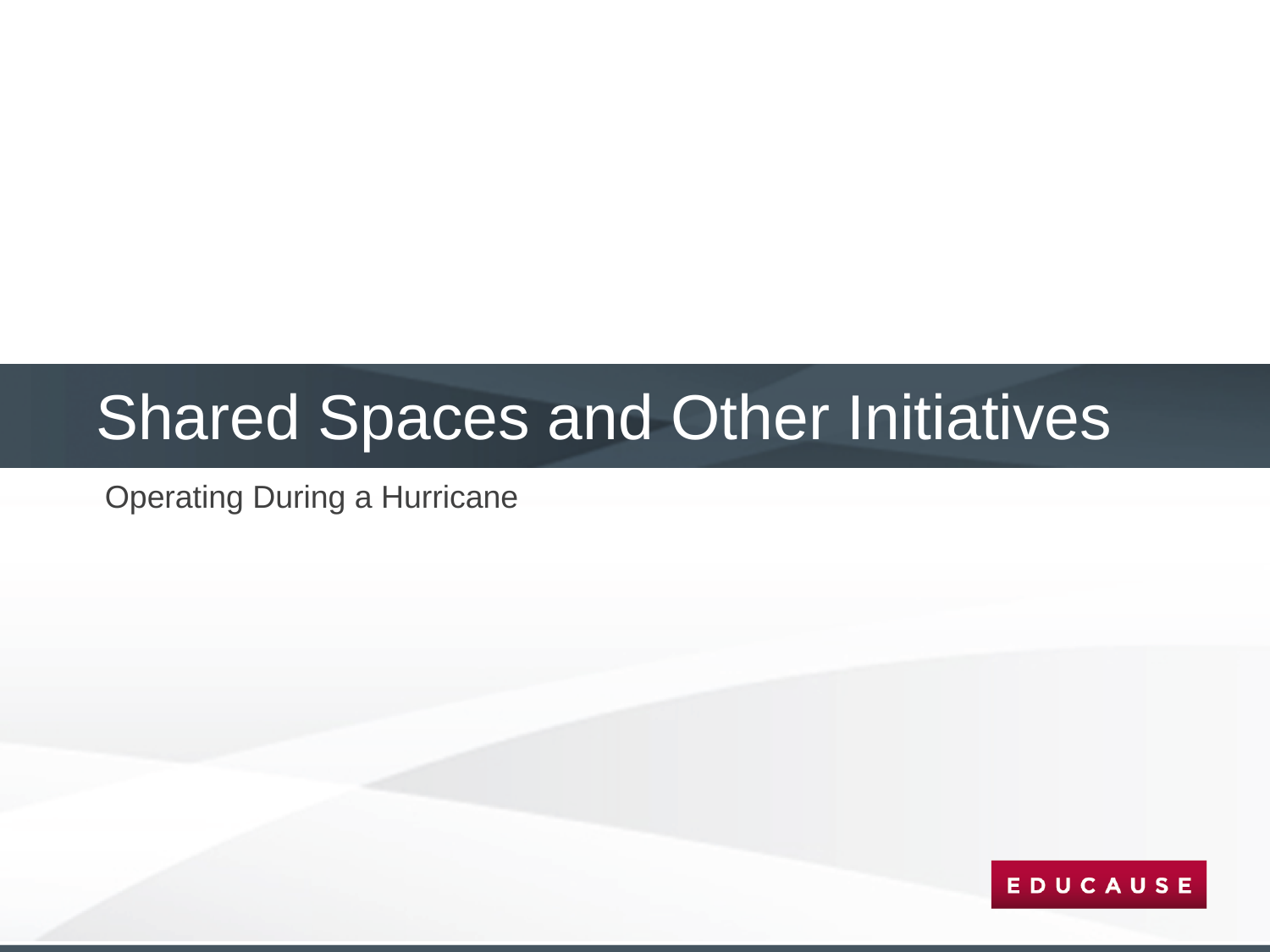

Shared Spaces and Other Initiatives
Operating During a Hurricane